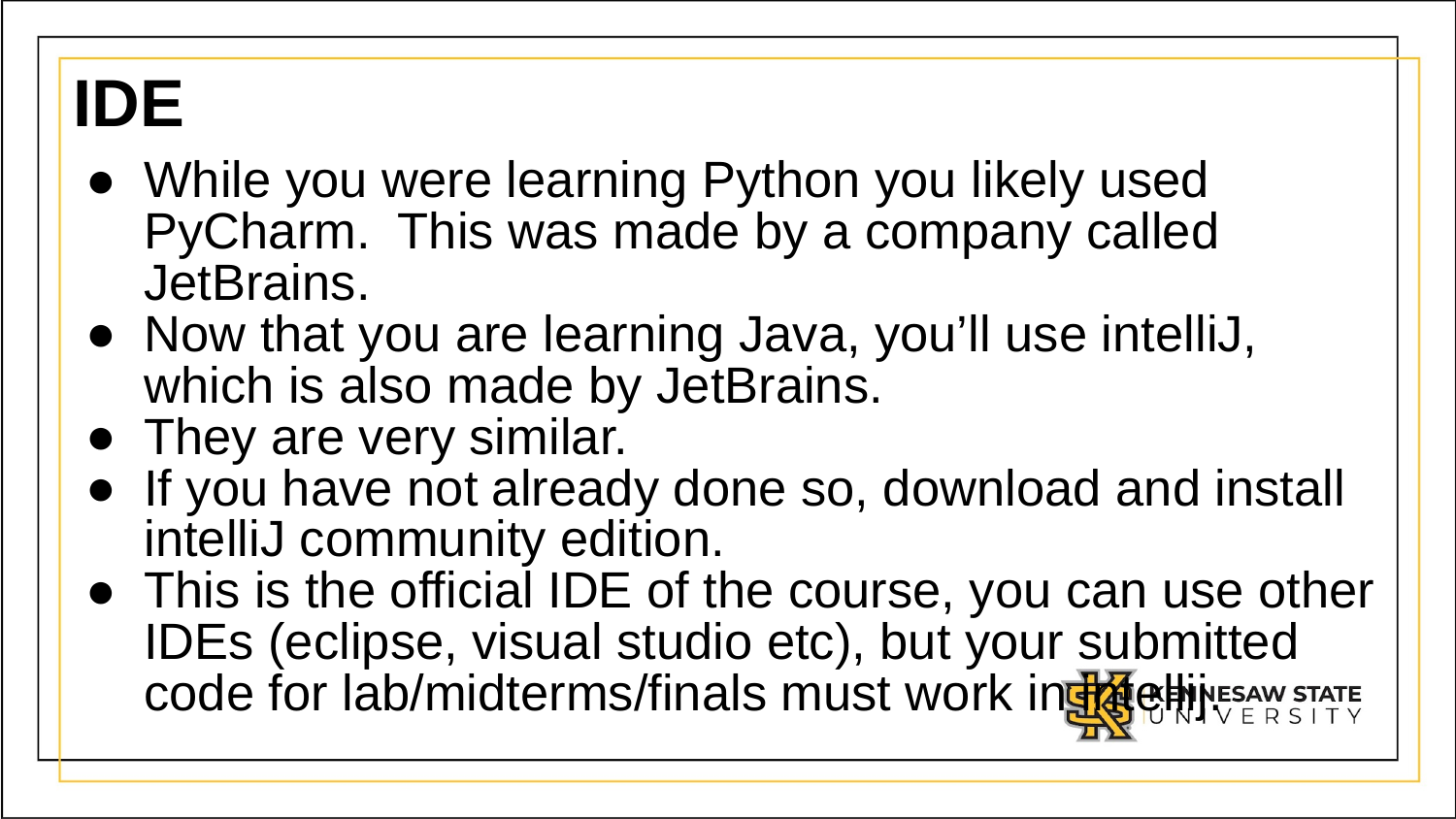

# IDE
While you were learning Python you likely used PyCharm.  This was made by a company called JetBrains.
Now that you are learning Java, you’ll use intelliJ, which is also made by JetBrains.
They are very similar.
If you have not already done so, download and install intelliJ community edition.
This is the official IDE of the course, you can use other IDEs (eclipse, visual studio etc), but your submitted code for lab/midterms/finals must work in intellij.